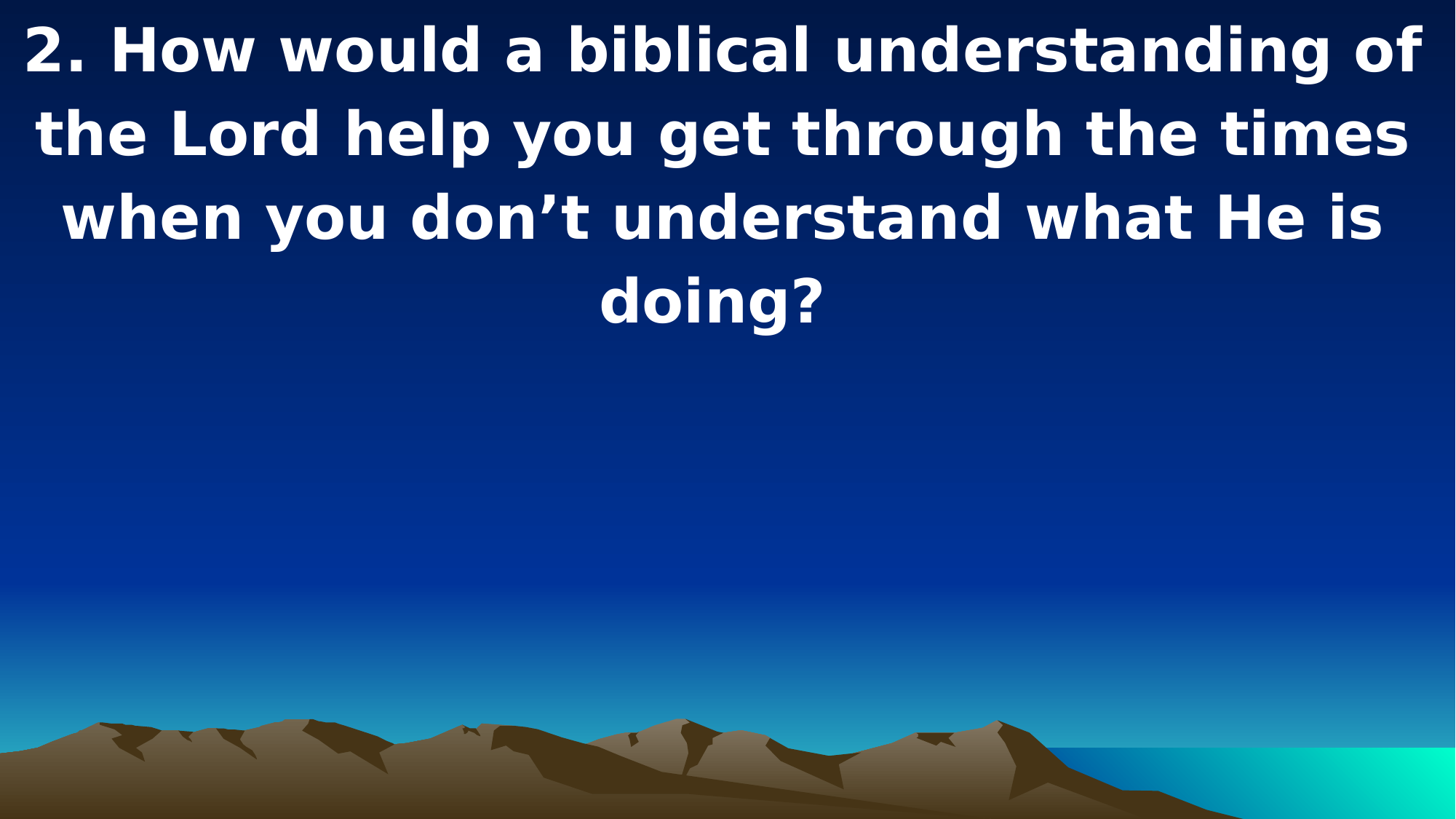

2. How would a biblical understanding of the Lord help you get through the times when you don’t understand what He is doing?